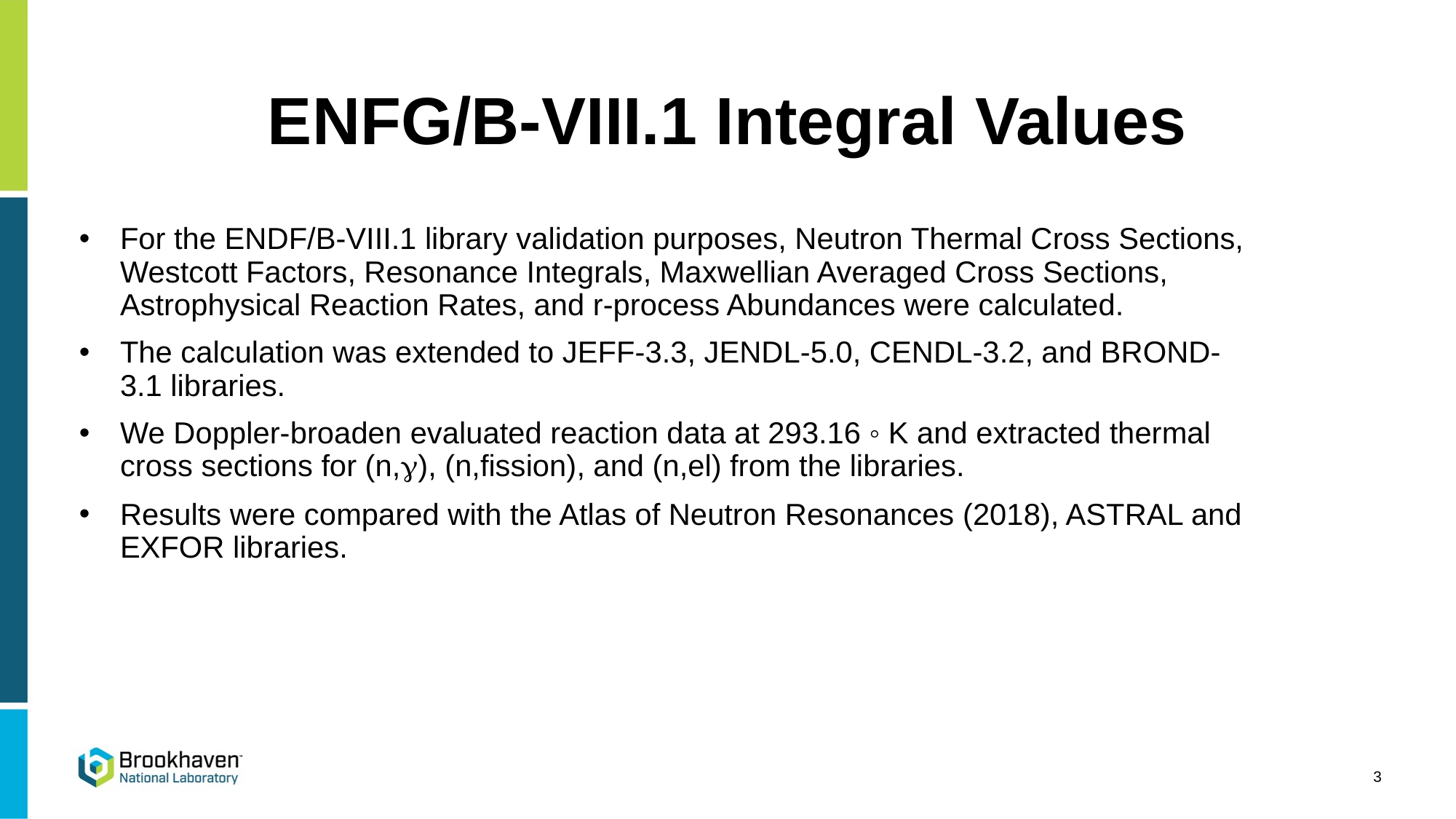

# ENFG/B-VIII.1 Integral Values
For the ENDF/B-VIII.1 library validation purposes, Neutron Thermal Cross Sections, Westcott Factors, Resonance Integrals, Maxwellian Averaged Cross Sections, Astrophysical Reaction Rates, and r-process Abundances were calculated.
The calculation was extended to JEFF-3.3, JENDL-5.0, CENDL-3.2, and BROND-3.1 libraries.
We Doppler-broaden evaluated reaction data at 293.16 ◦ K and extracted thermal cross sections for (n,γ), (n,fission), and (n,el) from the libraries.
Results were compared with the Atlas of Neutron Resonances (2018), ASTRAL and EXFOR libraries.
3